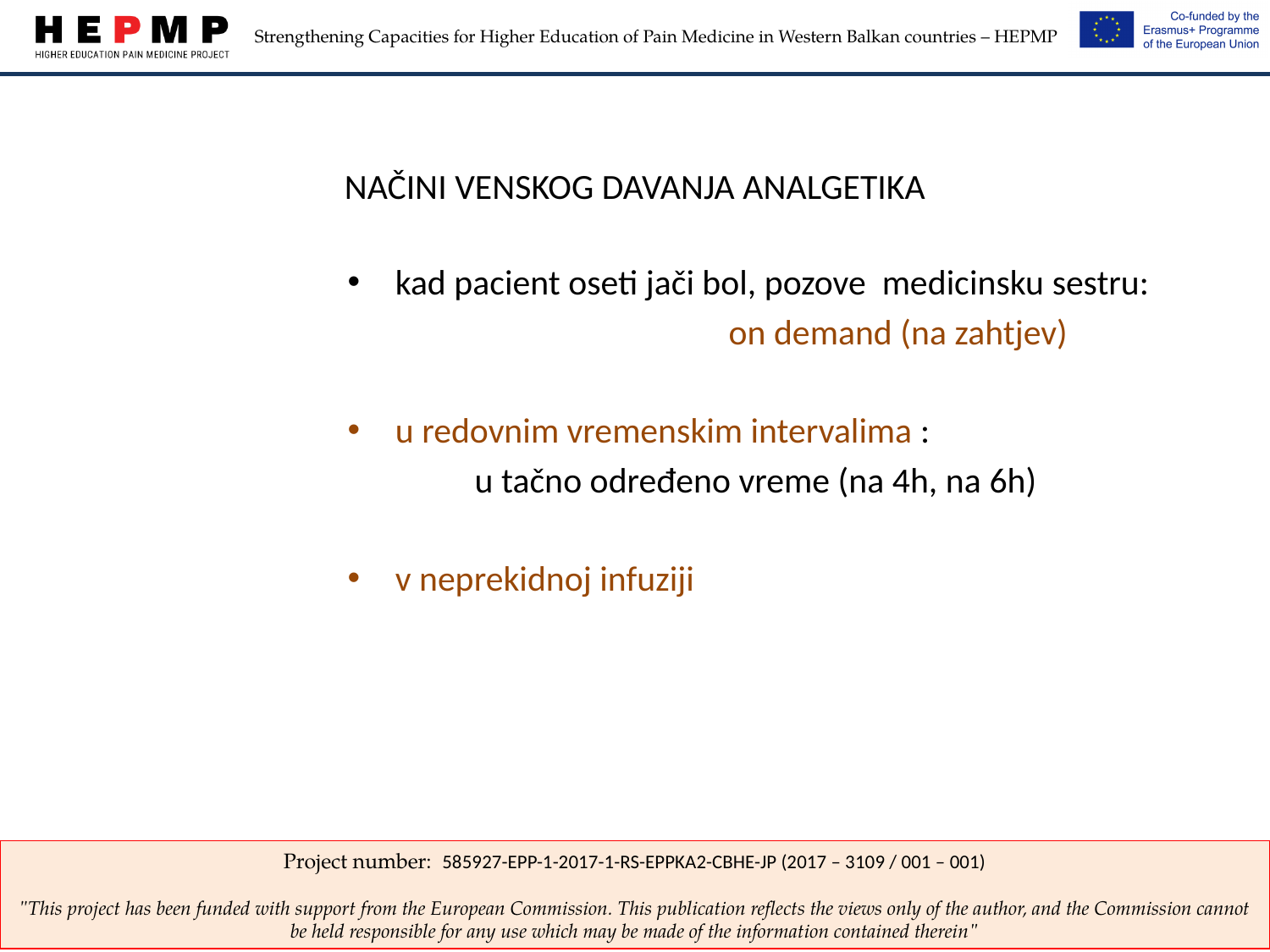

# NAČINI VENSKOG DAVANJA ANALGETIKA
kad pacient oseti jači bol, pozove  medicinsku sestru:
			on demand (na zahtjev)

u redovnim vremenskim intervalima :
	u tačno određeno vreme (na 4h, na 6h)

v neprekidnoj infuziji